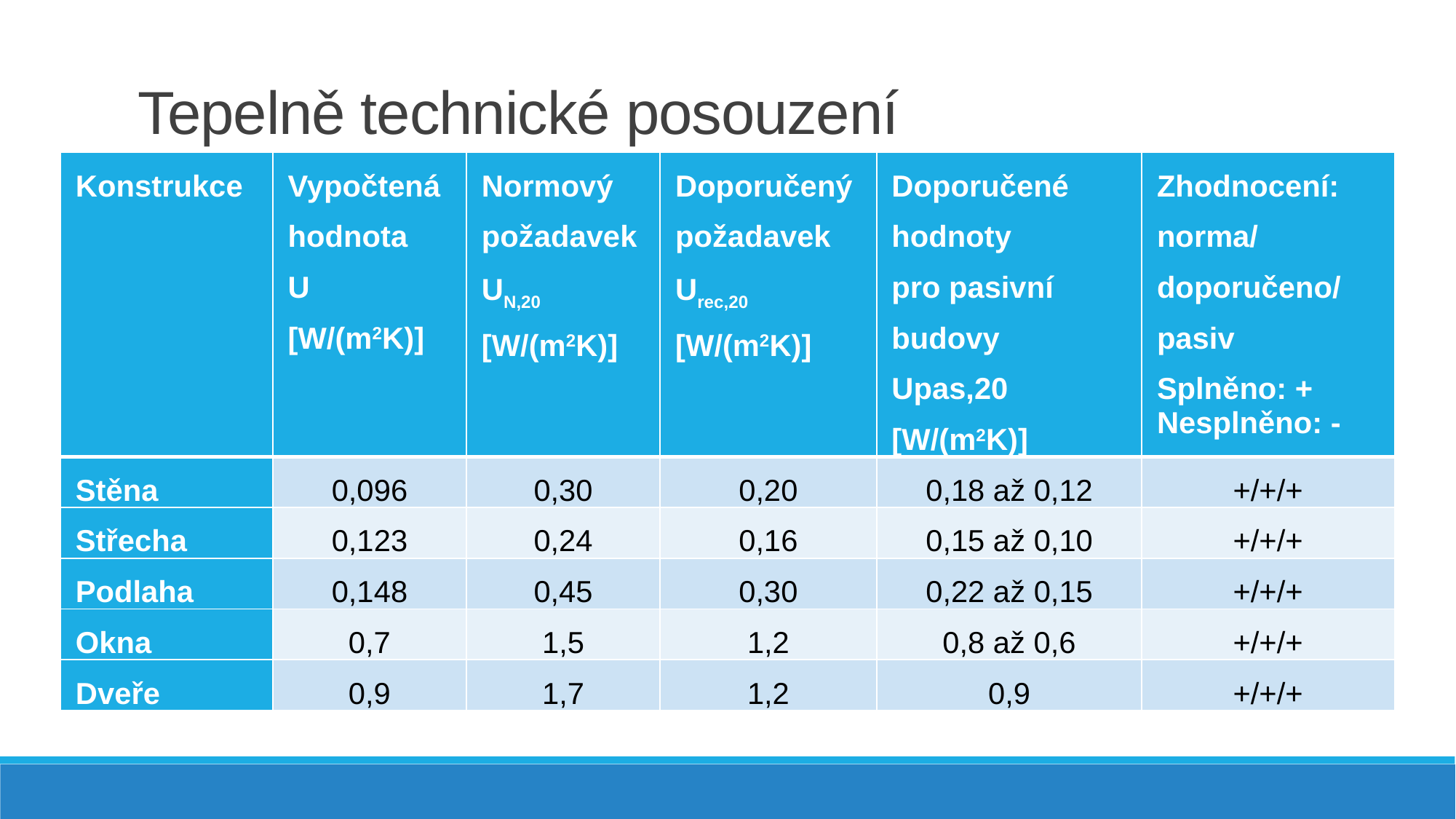

# Tepelně technické posouzení
| Konstrukce | Vypočtená hodnota U [W/(m2K)] | Normový požadavek UN,20 [W/(m2K)] | Doporučený požadavek Urec,20 [W/(m2K)] | Doporučené hodnoty pro pasivní budovy Upas,20 [W/(m2K)] | Zhodnocení: norma/doporučeno/ pasiv Splněno: + Nesplněno: - |
| --- | --- | --- | --- | --- | --- |
| Stěna | 0,096 | 0,30 | 0,20 | 0,18 až 0,12 | +/+/+ |
| Střecha | 0,123 | 0,24 | 0,16 | 0,15 až 0,10 | +/+/+ |
| Podlaha | 0,148 | 0,45 | 0,30 | 0,22 až 0,15 | +/+/+ |
| Okna | 0,7 | 1,5 | 1,2 | 0,8 až 0,6 | +/+/+ |
| Dveře | 0,9 | 1,7 | 1,2 | 0,9 | +/+/+ |